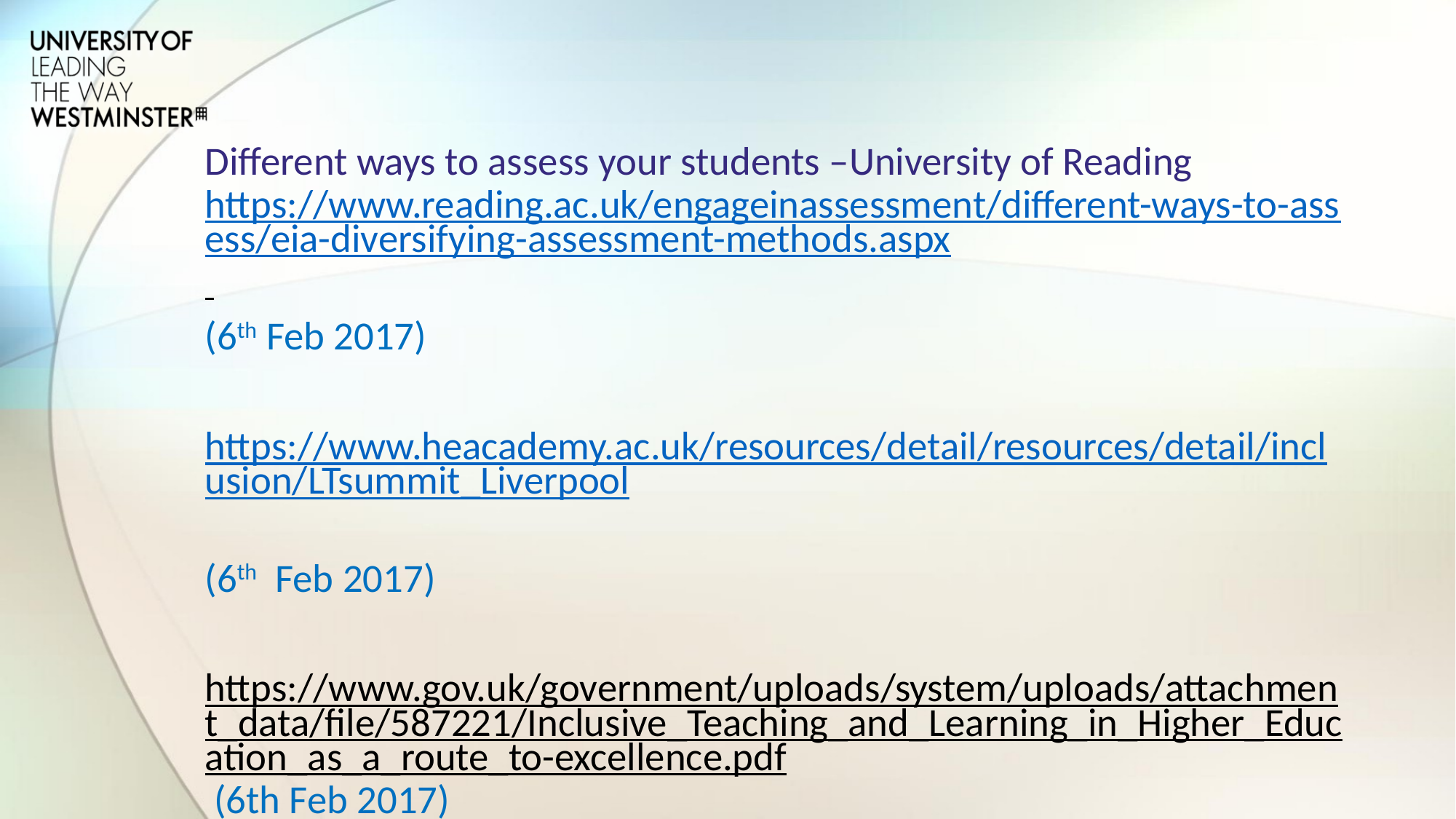

#
Different ways to assess your students –University of Reading https://www.reading.ac.uk/engageinassessment/different-ways-to-assess/eia-diversifying-assessment-methods.aspx
(6th Feb 2017)

https://www.heacademy.ac.uk/resources/detail/resources/detail/inclusion/LTsummit_Liverpool
(6th  Feb 2017)

https://www.gov.uk/government/uploads/system/uploads/attachment_data/file/587221/Inclusive_Teaching_and_Learning_in_Higher_Education_as_a_route_to-excellence.pdf (6th Feb 2017)